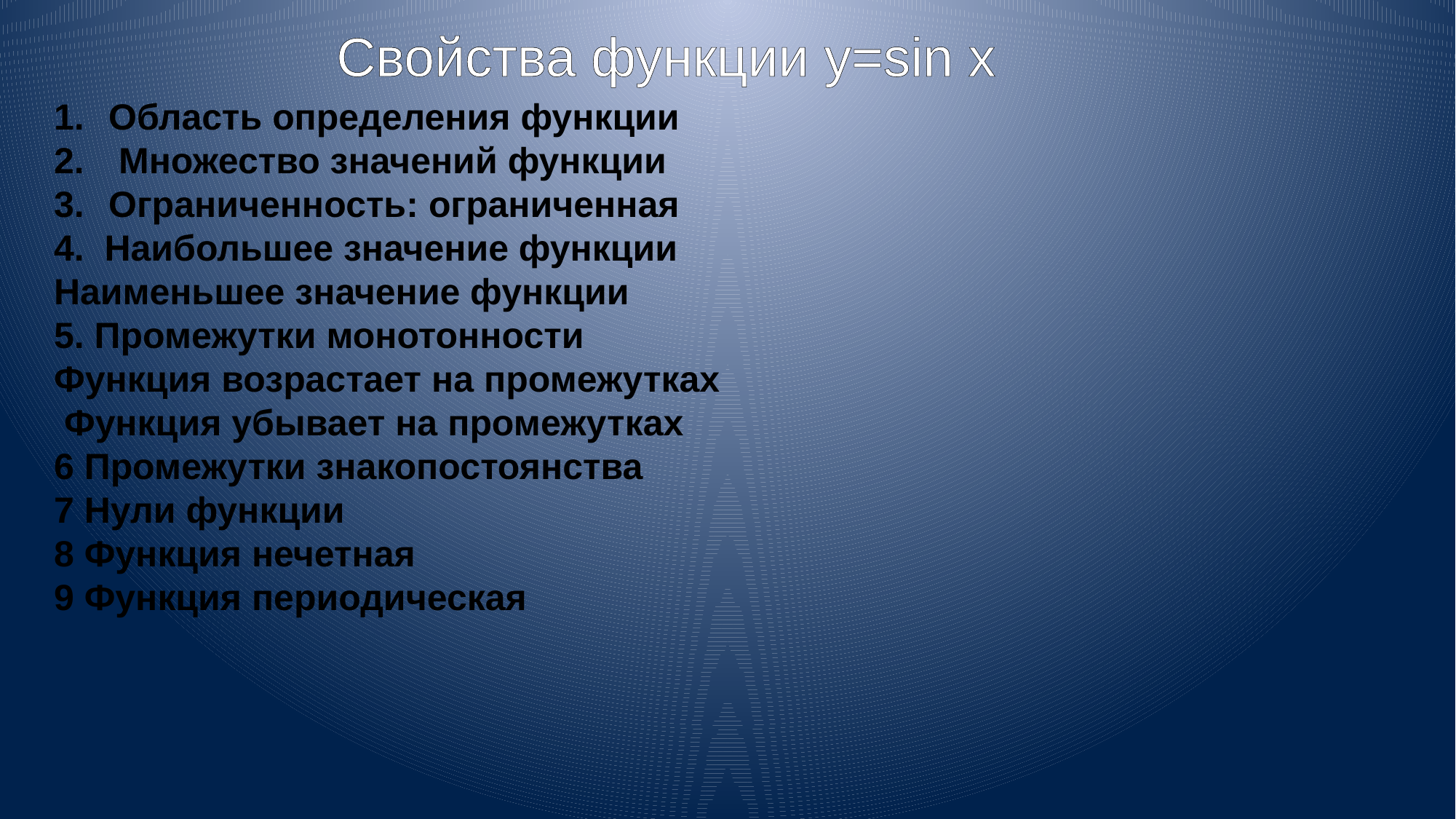

Свойства функции y=sin x

Область определения функции
 Множество значений функции
Ограниченность: ограниченная
4.  Наибольшее значение функции
Наименьшее значение функции
5. Промежутки монотонности
Функция возрастает на промежутках
 Функция убывает на промежутках
6 Промежутки знакопостоянства
7 Нули функции
8 Функция нечетная
9 Функция периодическая